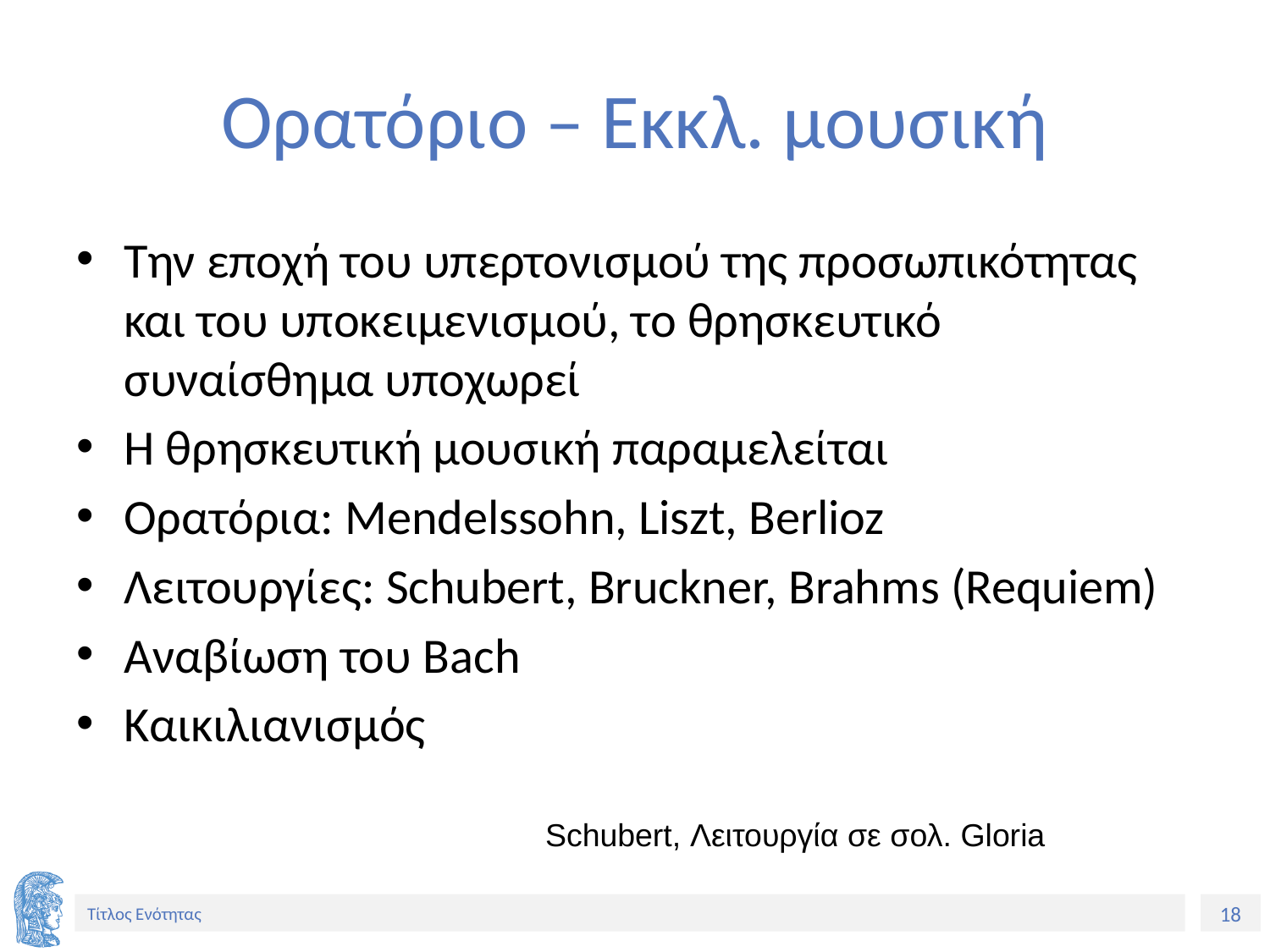

# Ορατόριο – Εκκλ. μουσική
Την εποχή του υπερτονισμού της προσωπικότητας και του υποκειμενισμού, το θρησκευτικό συναίσθημα υποχωρεί
Η θρησκευτική μουσική παραμελείται
Ορατόρια: Mendelssohn, Liszt, Berlioz
Λειτουργίες: Schubert, Bruckner, Brahms (Requiem)
Αναβίωση του Bach
Καικιλιανισμός
Schubert, Λειτουργία σε σολ. Gloria